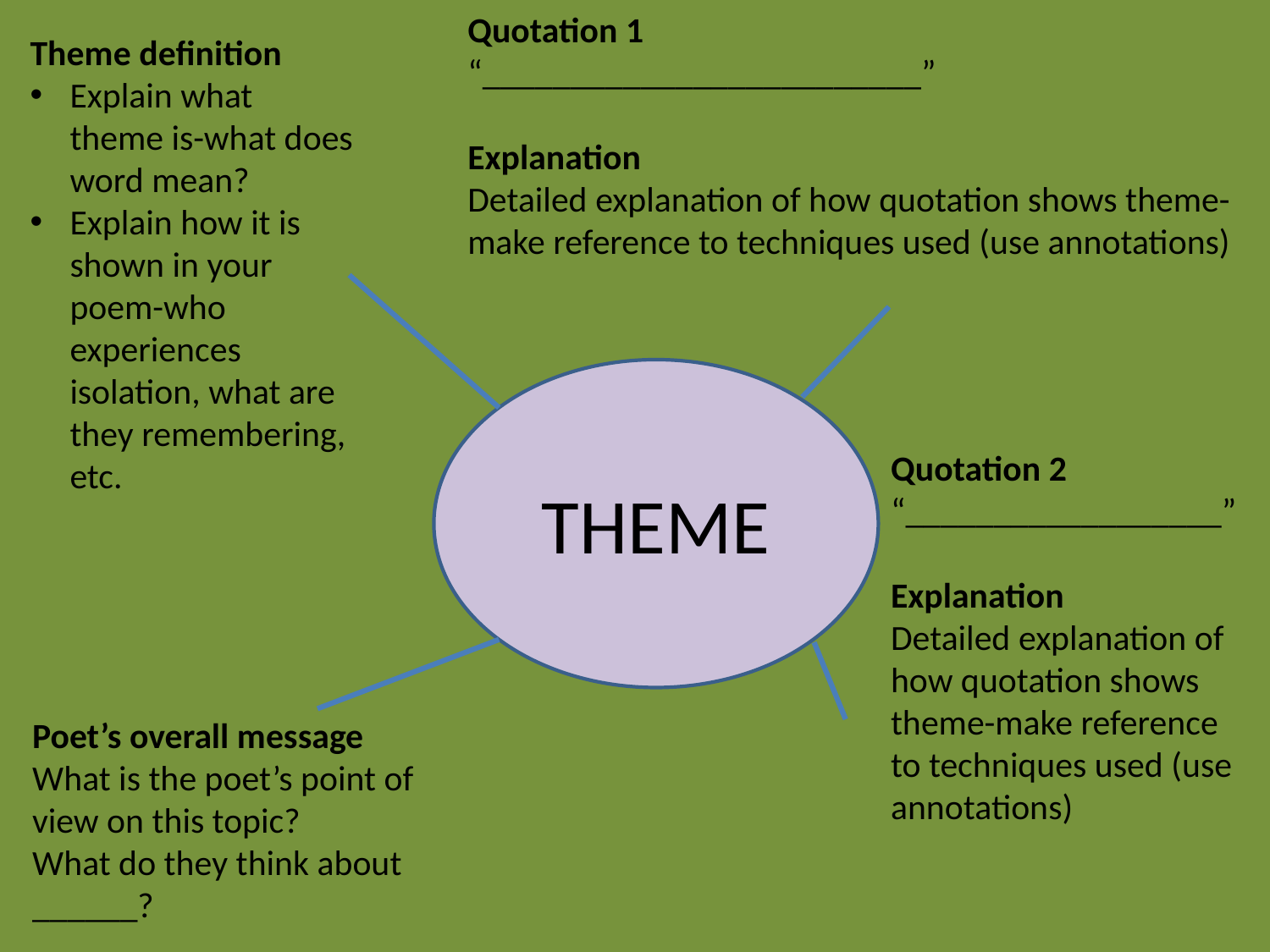

Quotation 1
“_________________________”

Explanation
Detailed explanation of how quotation shows theme-make reference to techniques used (use annotations)

Theme definition
Explain what theme is-what does word mean?
Explain how it is shown in your poem-who experiences isolation, what are they remembering, etc.

Quotation 2
“__________________”

Explanation
Detailed explanation of how quotation shows theme-make reference to techniques used (use annotations)

THEME
Poet’s overall message
What is the poet’s point of view on this topic?
What do they think about ______?